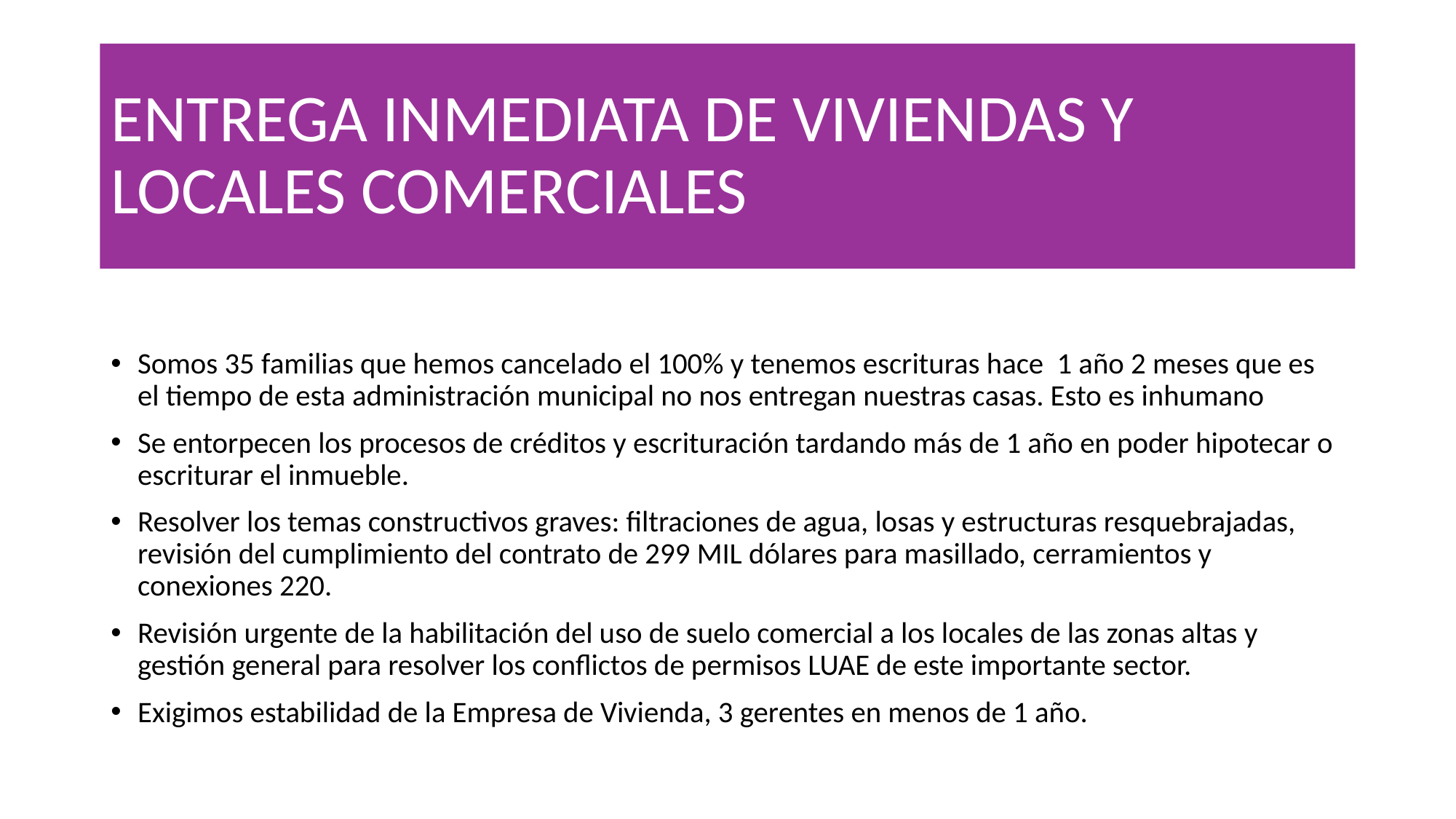

# ENTREGA INMEDIATA DE VIVIENDAS Y LOCALES COMERCIALES

Somos 35 familias que hemos cancelado el 100% y tenemos escrituras hace  1 año 2 meses que es el tiempo de esta administración municipal no nos entregan nuestras casas. Esto es inhumano
Se entorpecen los procesos de créditos y escrituración tardando más de 1 año en poder hipotecar o escriturar el inmueble.
Resolver los temas constructivos graves: filtraciones de agua, losas y estructuras resquebrajadas, revisión del cumplimiento del contrato de 299 MIL dólares para masillado, cerramientos y conexiones 220.
Revisión urgente de la habilitación del uso de suelo comercial a los locales de las zonas altas y gestión general para resolver los conflictos de permisos LUAE de este importante sector.
Exigimos estabilidad de la Empresa de Vivienda, 3 gerentes en menos de 1 año.